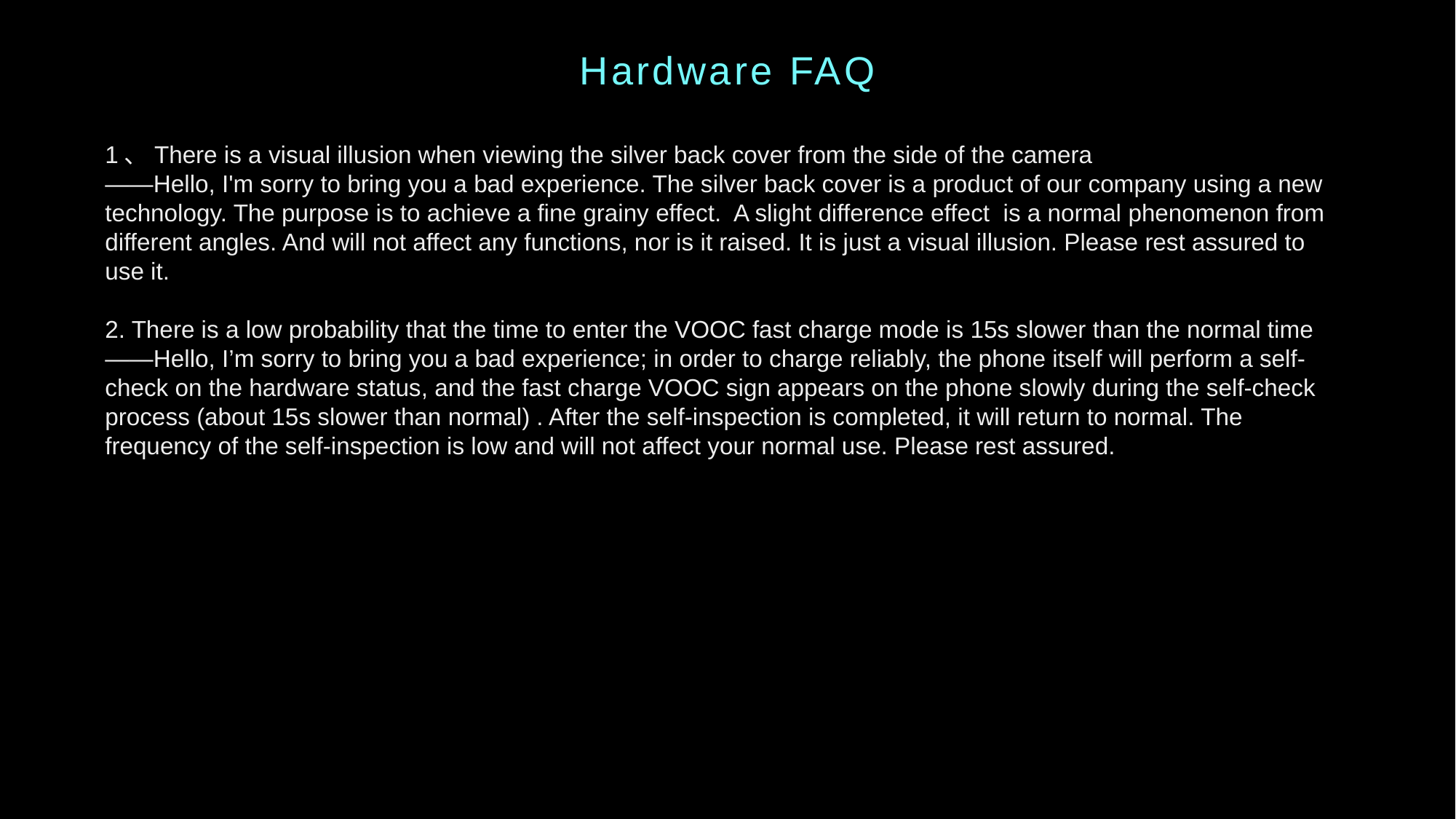

Hardware FAQ
1、There is a visual illusion when viewing the silver back cover from the side of the camera
——Hello, I'm sorry to bring you a bad experience. The silver back cover is a product of our company using a new technology. The purpose is to achieve a fine grainy effect.  A slight difference effect  is a normal phenomenon from different angles. And will not affect any functions, nor is it raised. It is just a visual illusion. Please rest assured to use it.

2. There is a low probability that the time to enter the VOOC fast charge mode is 15s slower than the normal time
——Hello, I’m sorry to bring you a bad experience; in order to charge reliably, the phone itself will perform a self-check on the hardware status, and the fast charge VOOC sign appears on the phone slowly during the self-check process (about 15s slower than normal) . After the self-inspection is completed, it will return to normal. The frequency of the self-inspection is low and will not affect your normal use. Please rest assured.